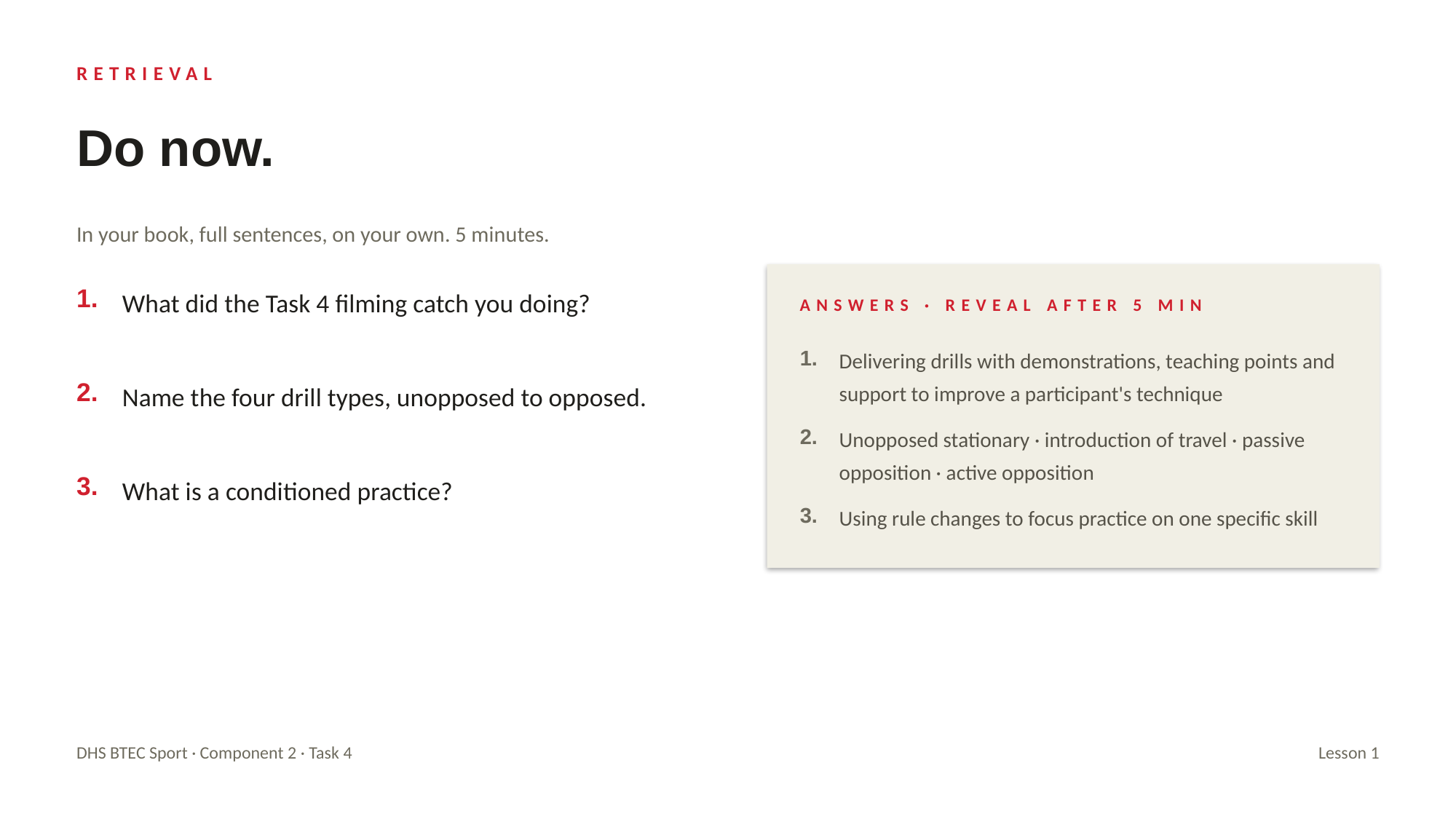

RETRIEVAL
Do now.
In your book, full sentences, on your own. 5 minutes.

1.
What did the Task 4 filming catch you doing?
ANSWERS · REVEAL AFTER 5 MIN
1.
Delivering drills with demonstrations, teaching points and support to improve a participant's technique
2.
Name the four drill types, unopposed to opposed.
2.
Unopposed stationary · introduction of travel · passive opposition · active opposition
3.
What is a conditioned practice?
3.
Using rule changes to focus practice on one specific skill
DHS BTEC Sport · Component 2 · Task 4
Lesson 1